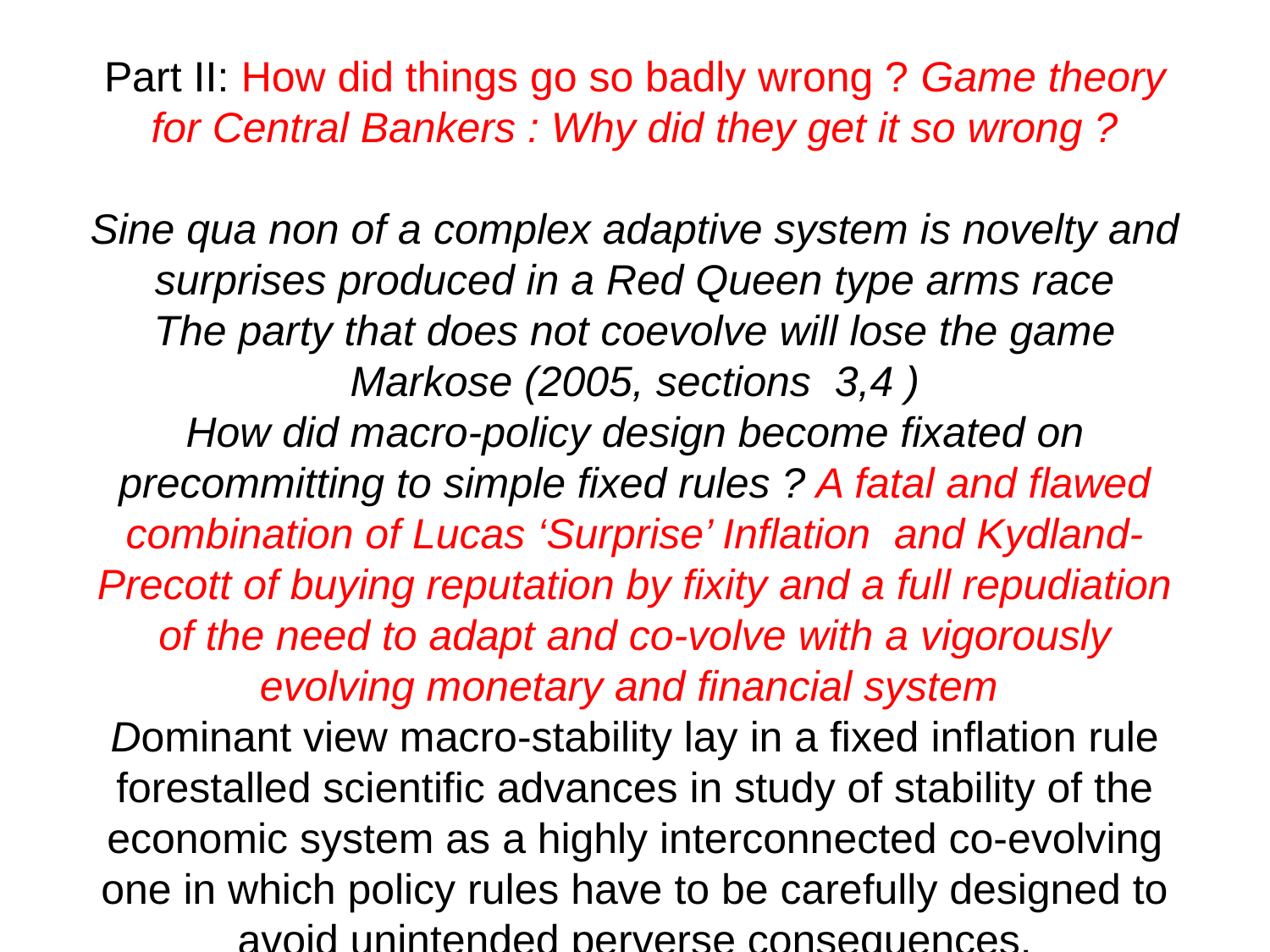

# Part II: How did things go so badly wrong ? Game theory for Central Bankers : Why did they get it so wrong ? Sine qua non of a complex adaptive system is novelty and surprises produced in a Red Queen type arms race The party that does not coevolve will lose the game Markose (2005, sections  3,4 ) How did macro-policy design become fixated on precommitting to simple fixed rules ? A fatal and flawed combination of Lucas ‘Surprise’ Inflation  and Kydland-Precott of buying reputation by fixity and a full repudiation of the need to adapt and co-volve with a vigorously evolving monetary and financial system Dominant view macro-stability lay in a fixed inflation rule forestalled scientific advances in study of stability of the economic system as a highly interconnected co-evolving one in which policy rules have to be carefully designed to avoid unintended perverse consequences.